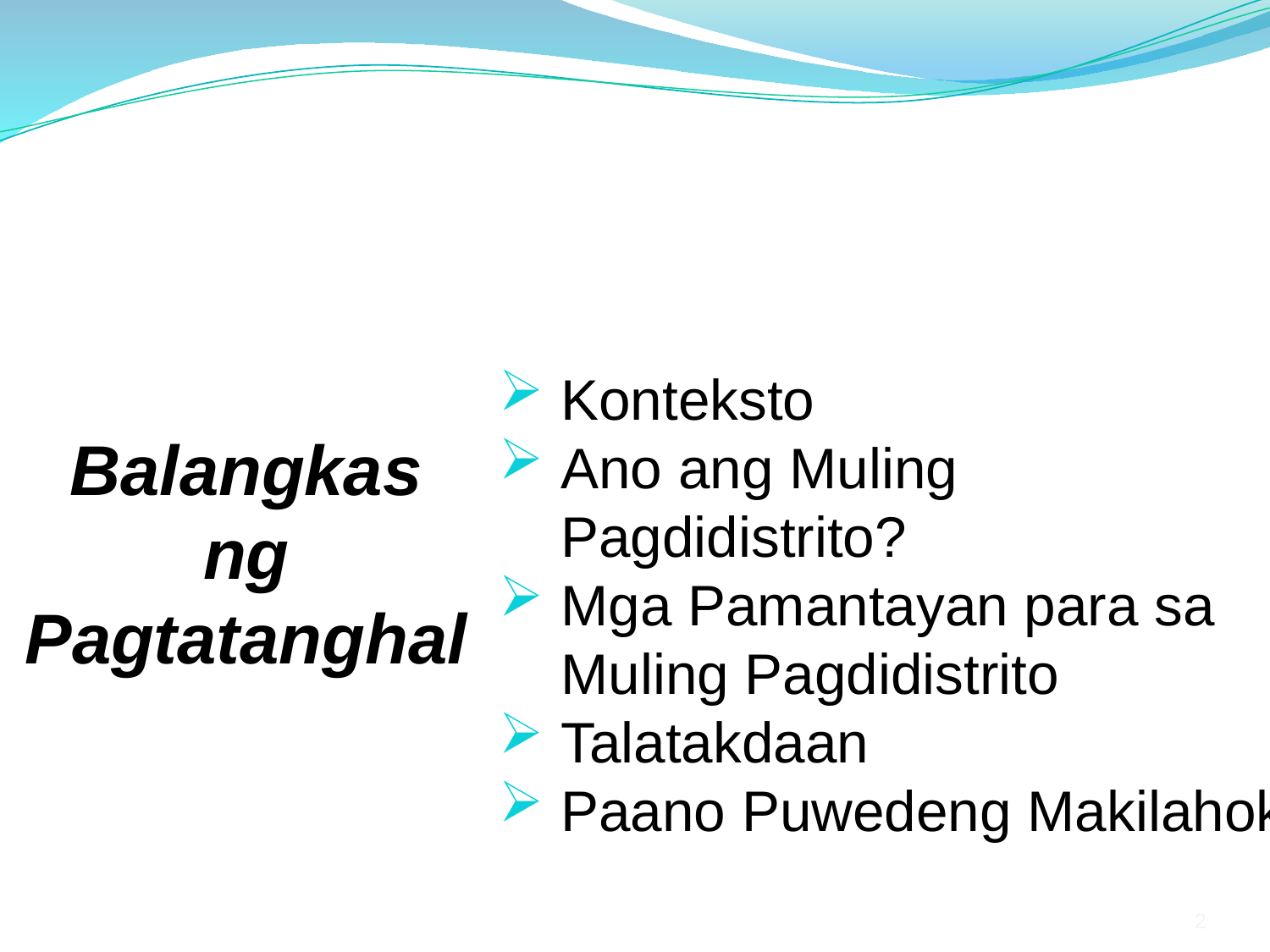

Konteksto
Ano ang Muling Pagdidistrito?
Mga Pamantayan para sa Muling Pagdidistrito
Talatakdaan
Paano Puwedeng Makilahok
Balangkas
ng Pagtatanghal
2